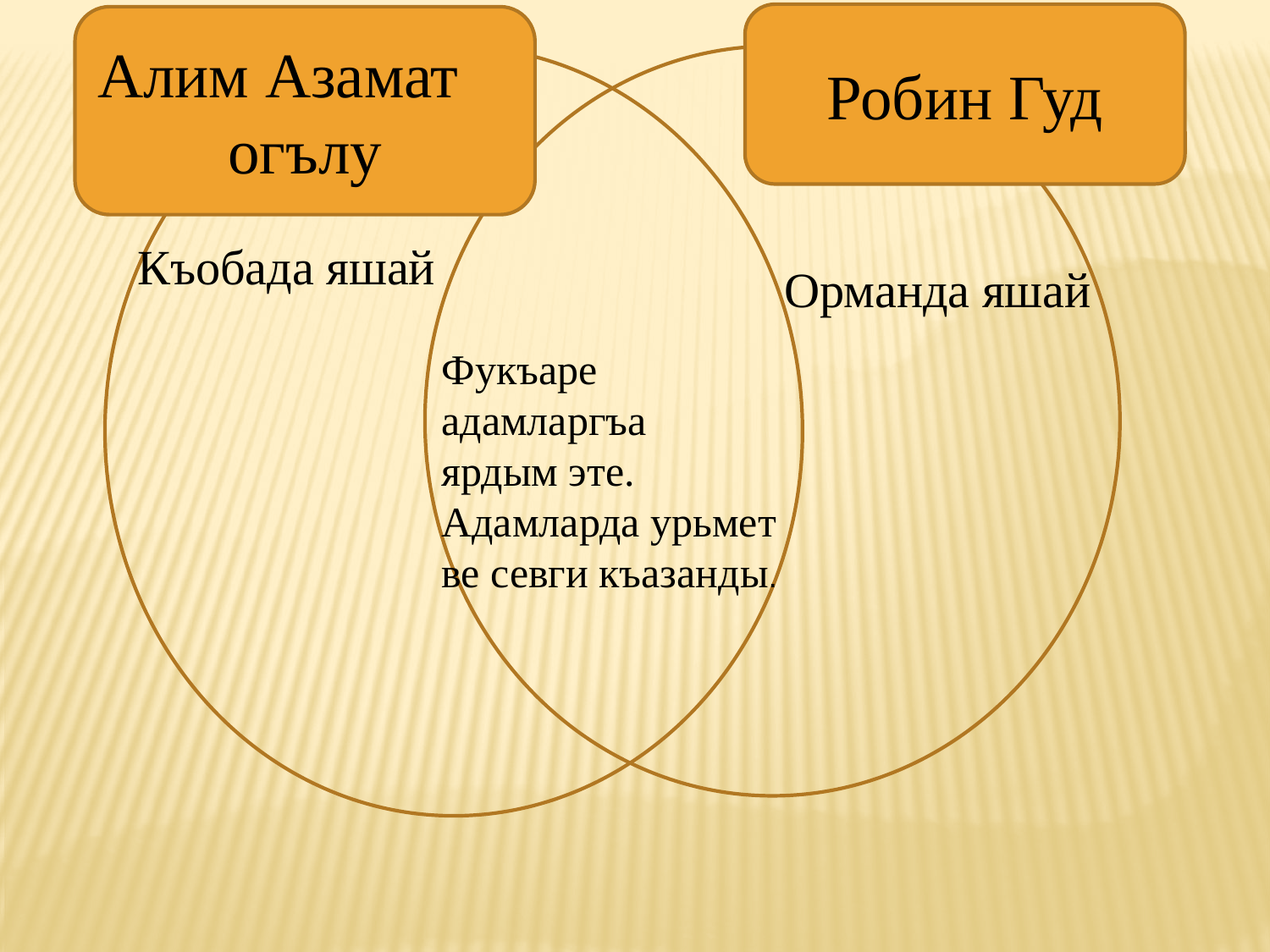

Робин Гуд
Алим Азамат
огълу

Къобада яшай
Орманда яшай
Фукъаре
адамларгъа
ярдым эте.
Адамларда урьмет
ве севги къазанды.